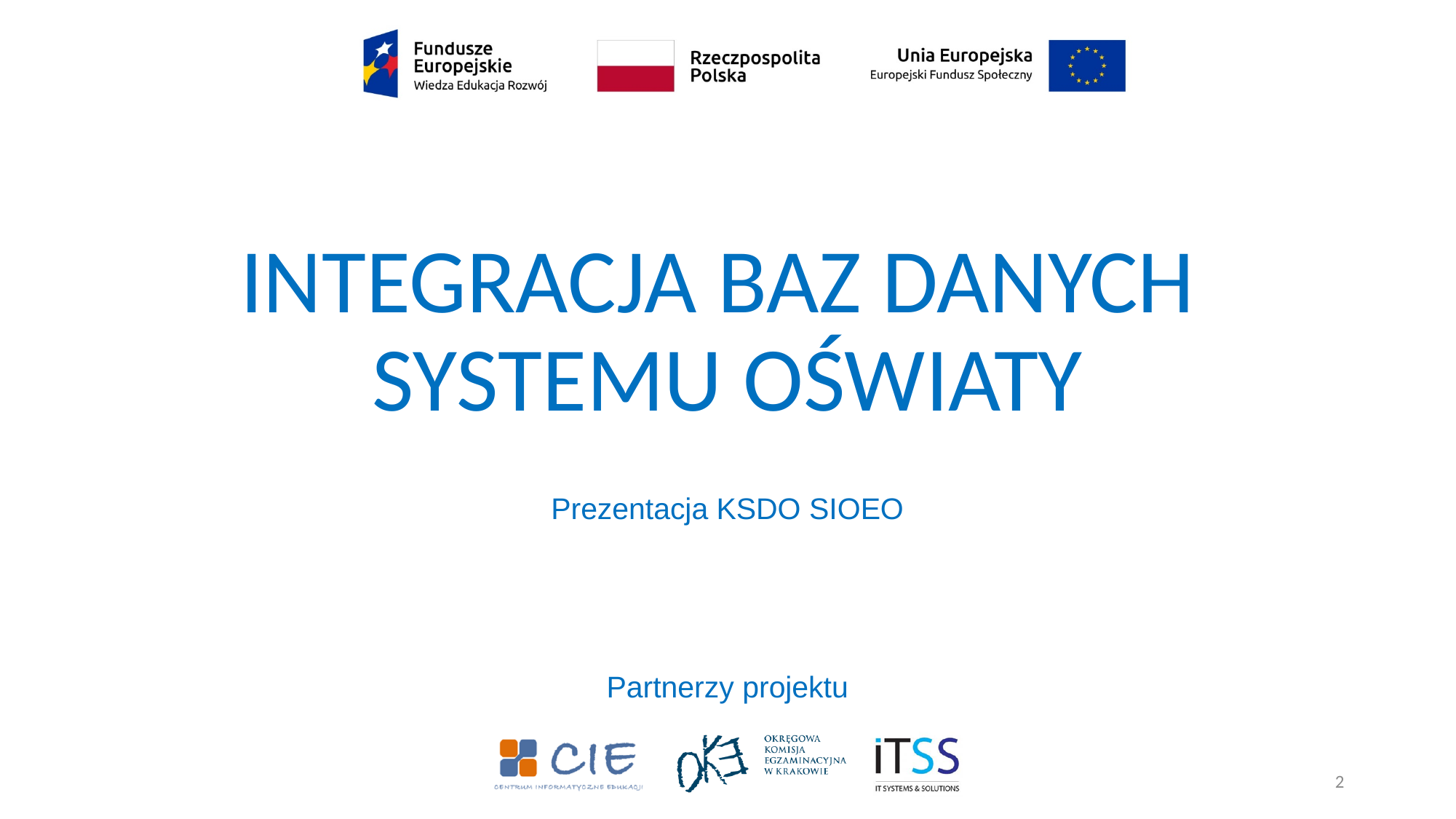

# Integracja baz danych  systemu oświaty
Prezentacja KSDO SIOEO

Partnerzy projektu

2